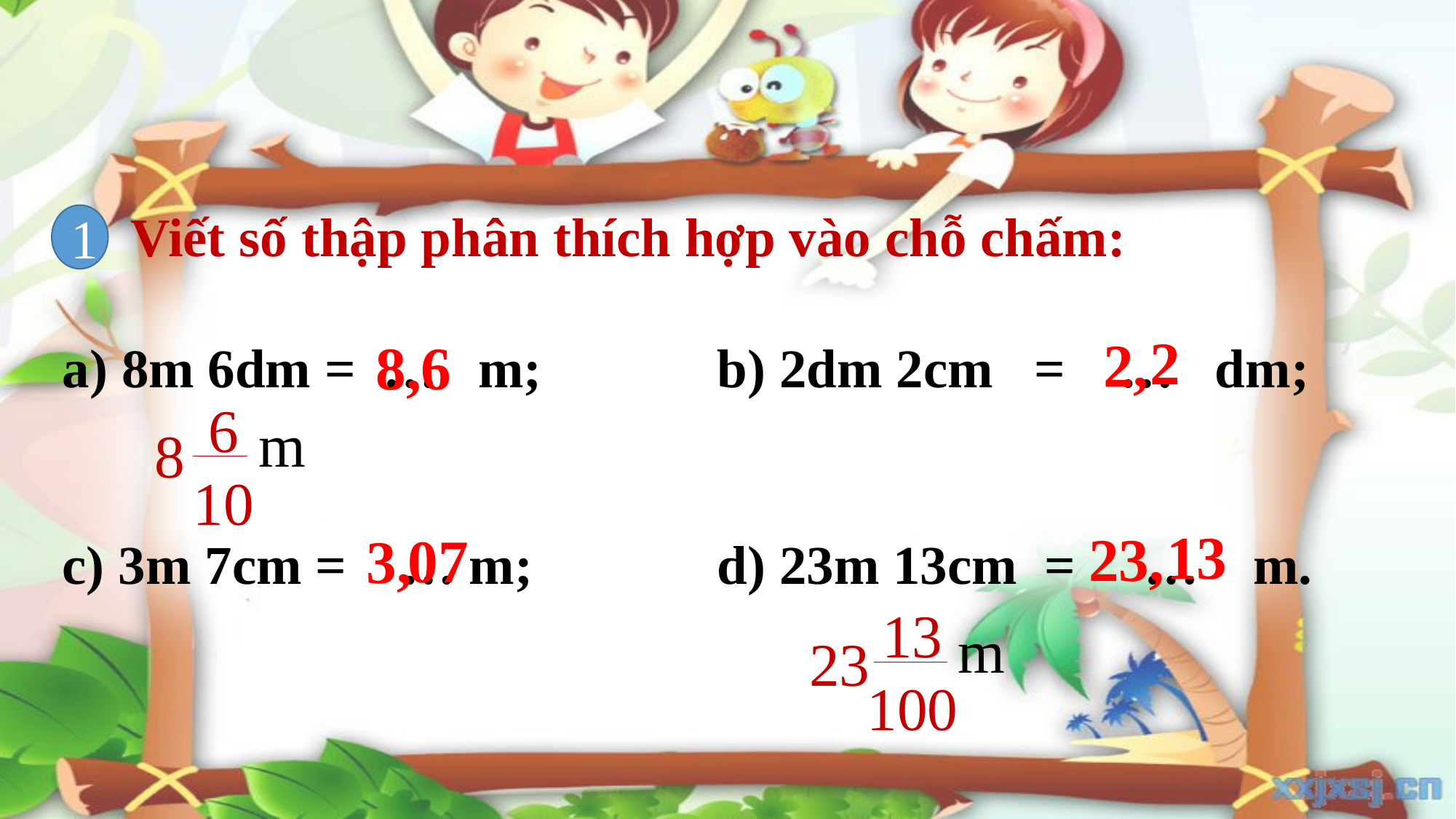

Viết số thập phân thích hợp vào chỗ chấm:

a) 8m 6dm =  …   m;		b) 2dm 2cm   =    …   dm;

c) 3m 7cm =    … m;		d) 23m 13cm  =     …    m.
1
 2
 2,
 8,
 6
 6
10
m
 8
 13
 23,
 07
 3,
 13
100
m
 23